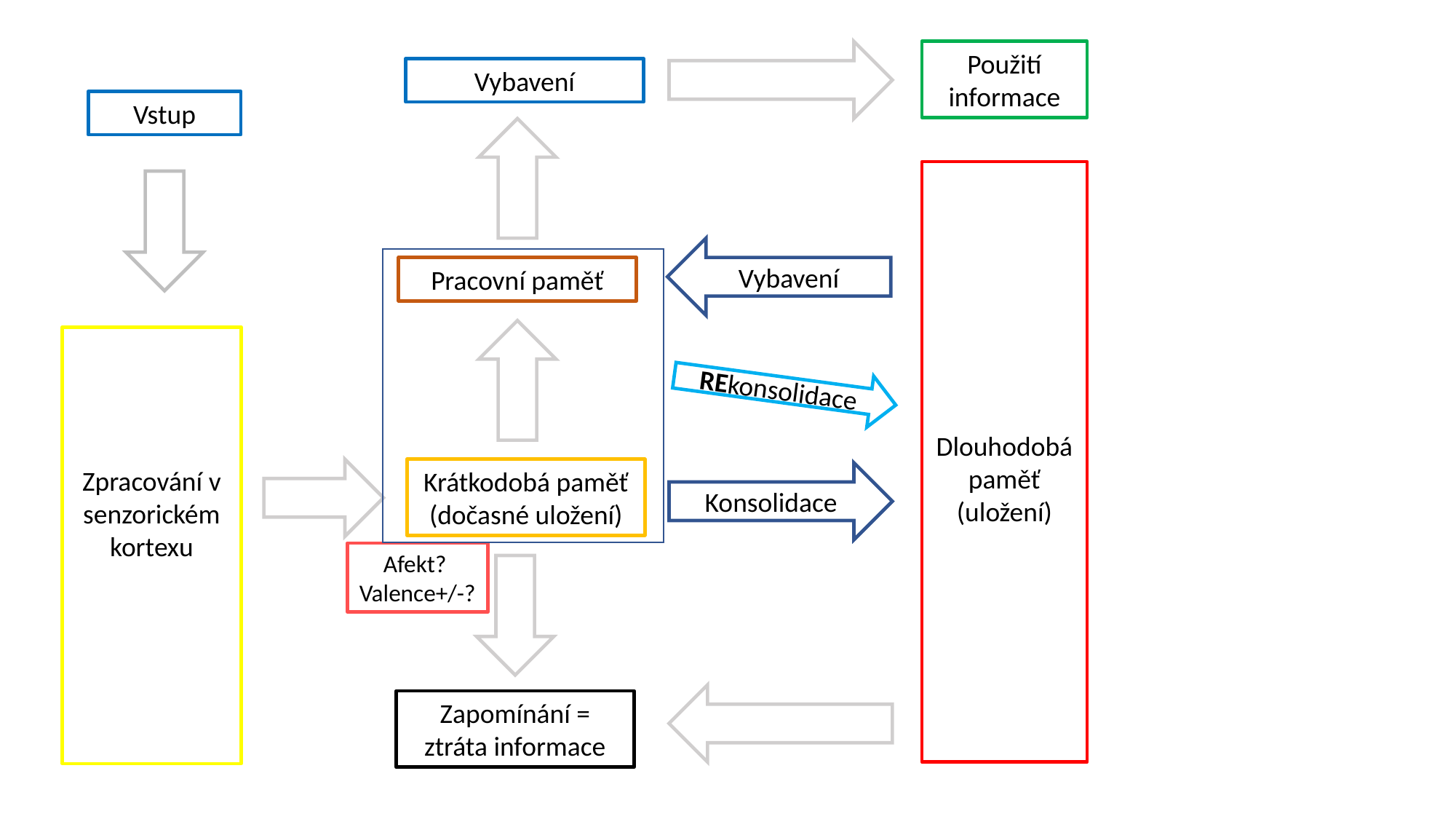

Použití informace
Vybavení
Vstup

Dlouhodobá paměť (uložení)

Vybavení

Pracovní paměť

Zpracování v senzorickém kortexu

REkonsolidace

Krátkodobá paměť (dočasné uložení)
Konsolidace
Afekt?
Valence+/-?

Zapomínání = ztráta informace